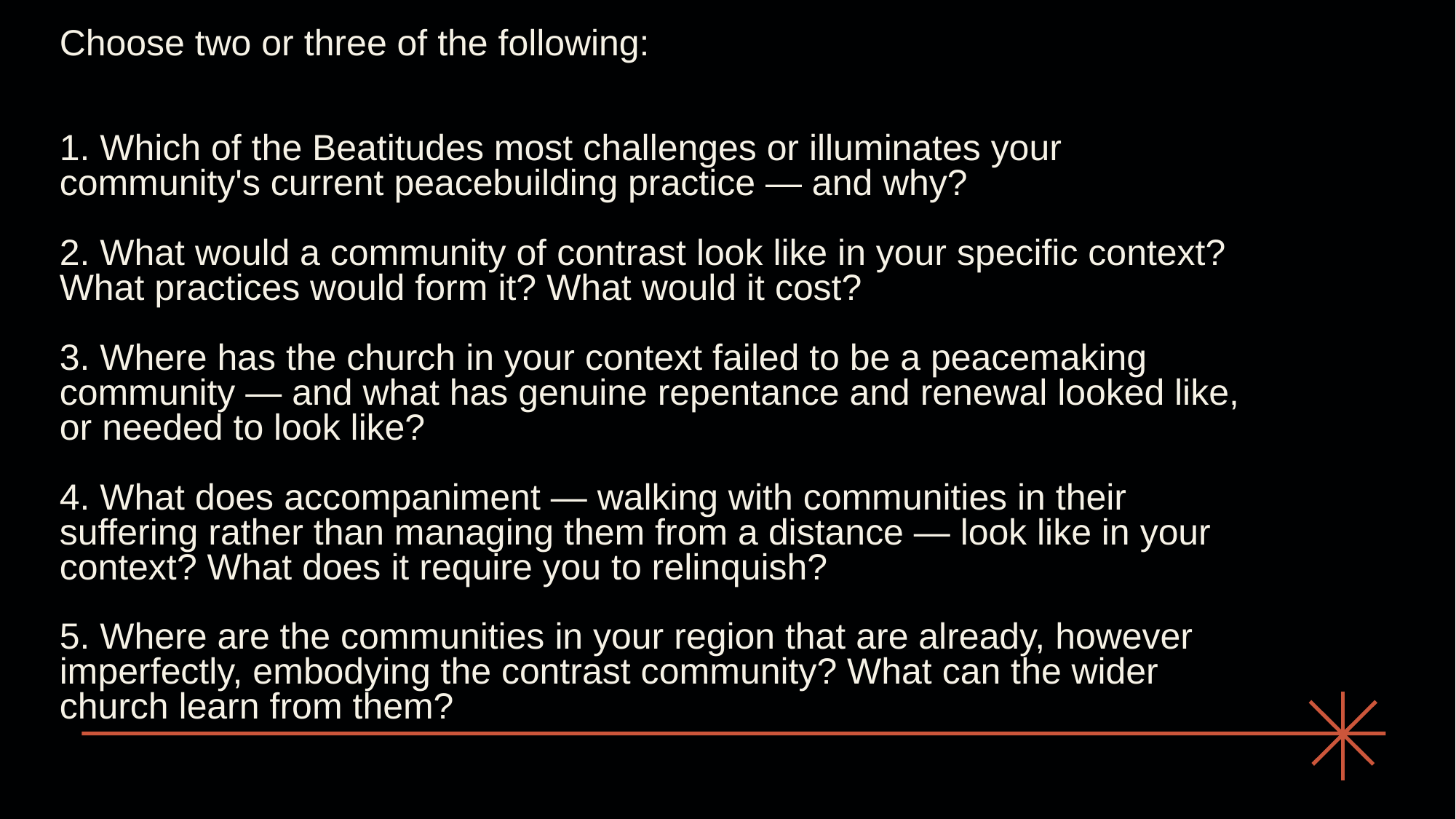

# Choose two or three of the following: 1. Which of the Beatitudes most challenges or illuminates your community's current peacebuilding practice — and why? 2. What would a community of contrast look like in your specific context? What practices would form it? What would it cost? 3. Where has the church in your context failed to be a peacemaking community — and what has genuine repentance and renewal looked like, or needed to look like? 4. What does accompaniment — walking with communities in their suffering rather than managing them from a distance — look like in your context? What does it require you to relinquish? 5. Where are the communities in your region that are already, however imperfectly, embodying the contrast community? What can the wider church learn from them?